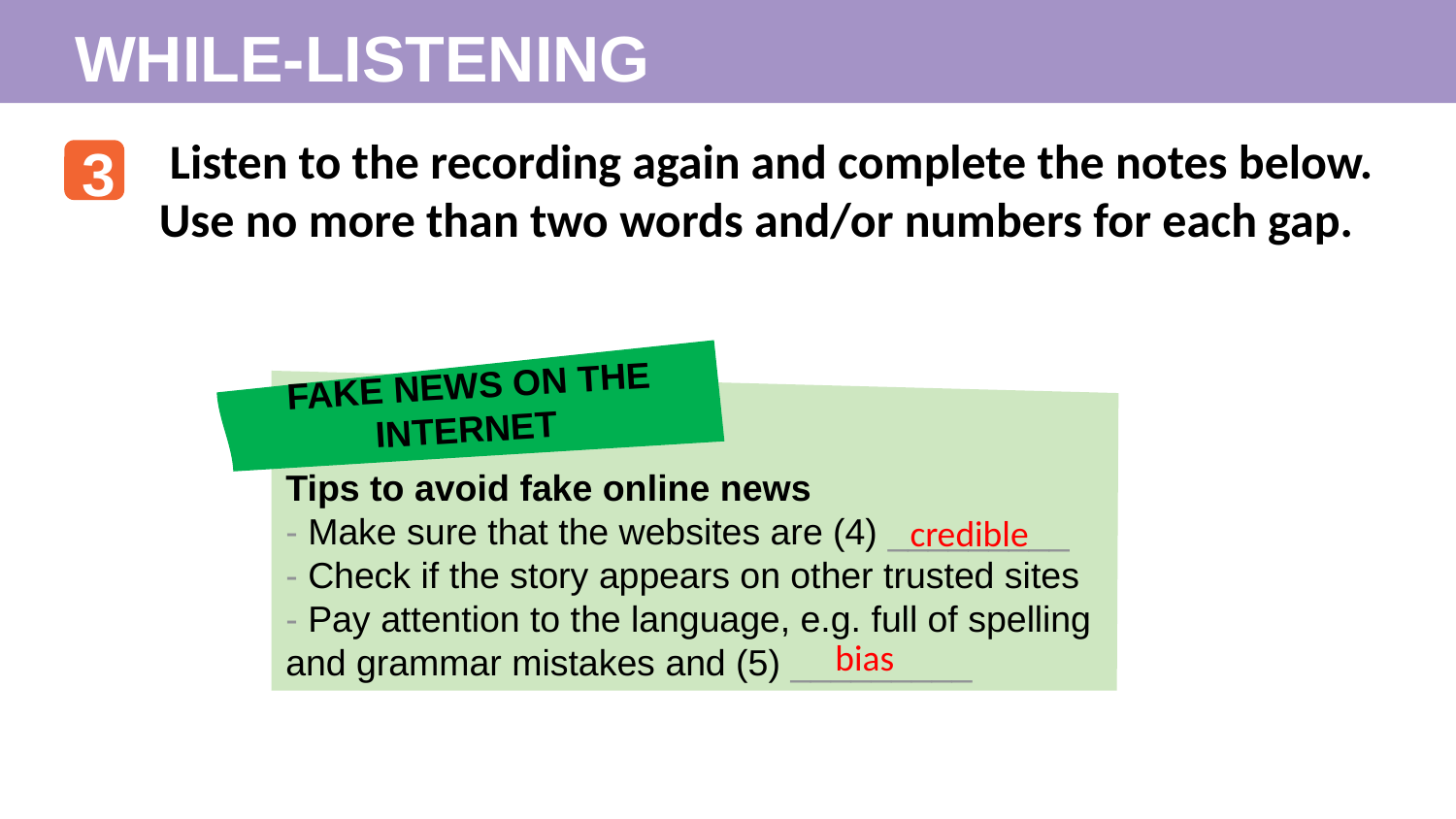

WHILE-LISTENING
 Listen to the recording again and complete the notes below. Use no more than two words and/or numbers for each gap.
3

FAKE NEWS ON THE INTERNET

Tips to avoid fake online news
- Make sure that the websites are (4) _________
- Check if the story appears on other trusted sites
- Pay attention to the language, e.g. full of spelling and grammar mistakes and (5) _________
credible
bias